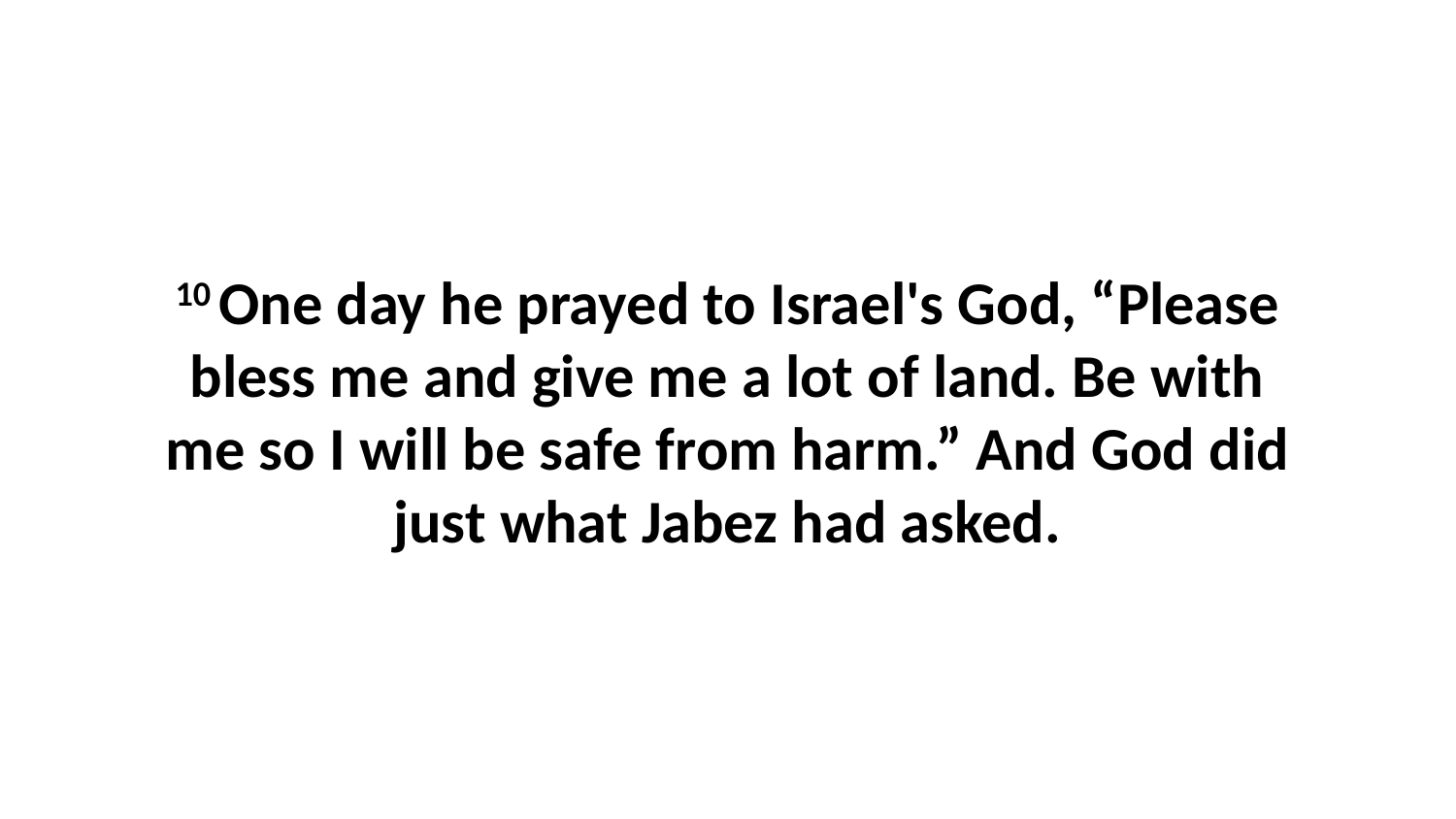

10 One day he prayed to Israel's God, “Please bless me and give me a lot of land. Be with me so I will be safe from harm.” And God did just what Jabez had asked.